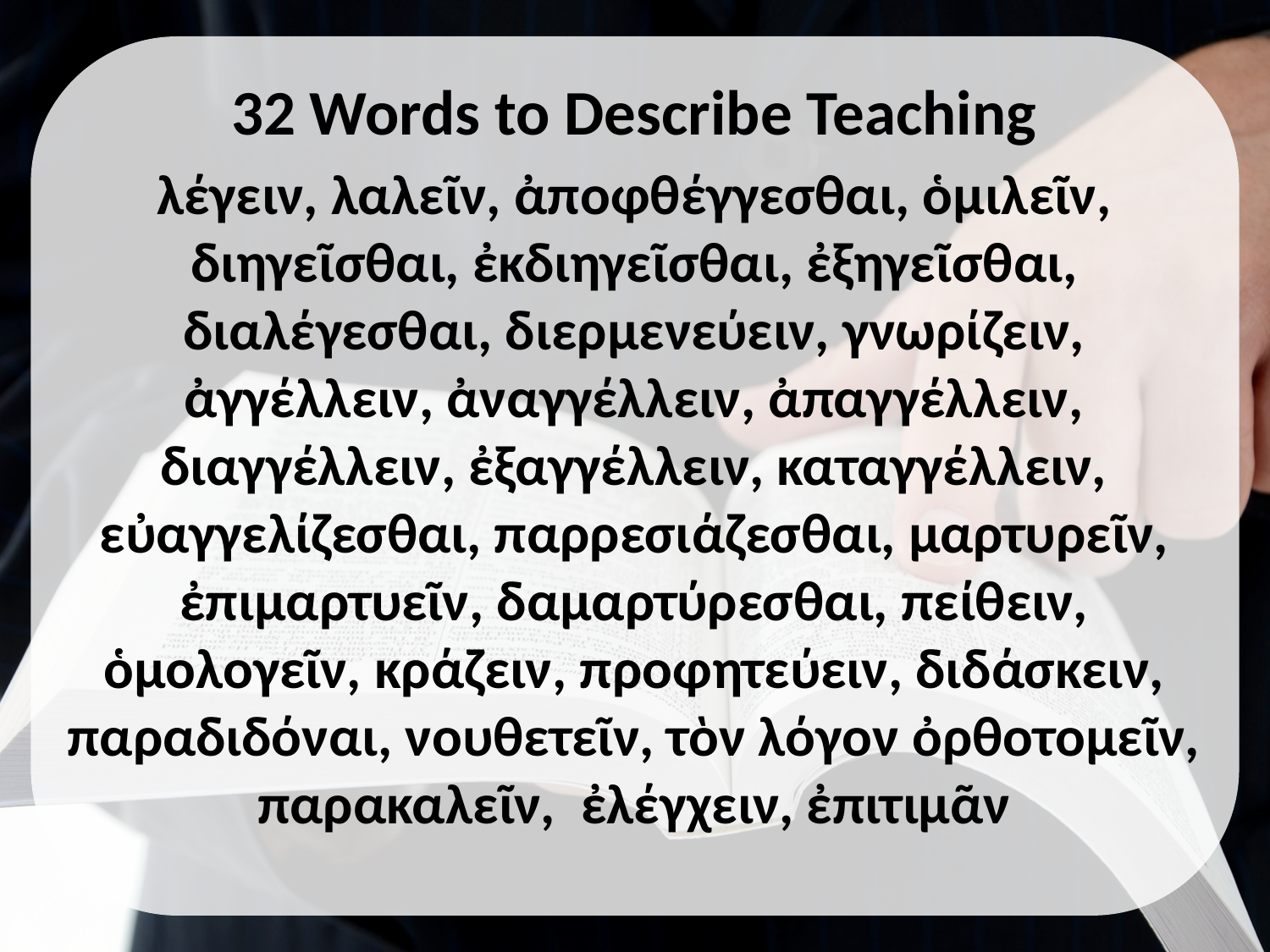

32 Words to Describe Teaching
λέγειν, λαλεῖν, ἀποφθέγγεσθαι, ὁμιλεῖν, διηγεῖσθαι, ἐκδιηγεῖσθαι, ἐξηγεῖσθαι, διαλέγεσθαι, διερμενεύειν, γνωρίζειν, ἀγγέλλειν, ἀναγγέλλειν, ἀπαγγέλλειν, διαγγέλλειν, ἐξαγγέλλειν, καταγγέλλειν, εὐαγγελίζεσθαι, παρρεσιάζεσθαι, μαρτυρεῖν, ἐπιμαρτυεῖν, δαμαρτύρεσθαι, πείθειν, ὁμολογεῖν, κράζειν, προφητεύειν, διδάσκειν, παραδιδόναι, νουθετεῖν, τὸν λόγον ὀρθοτομεῖν, παρακαλεῖν,  ἐλέγχειν, ἐπιτιμᾶν